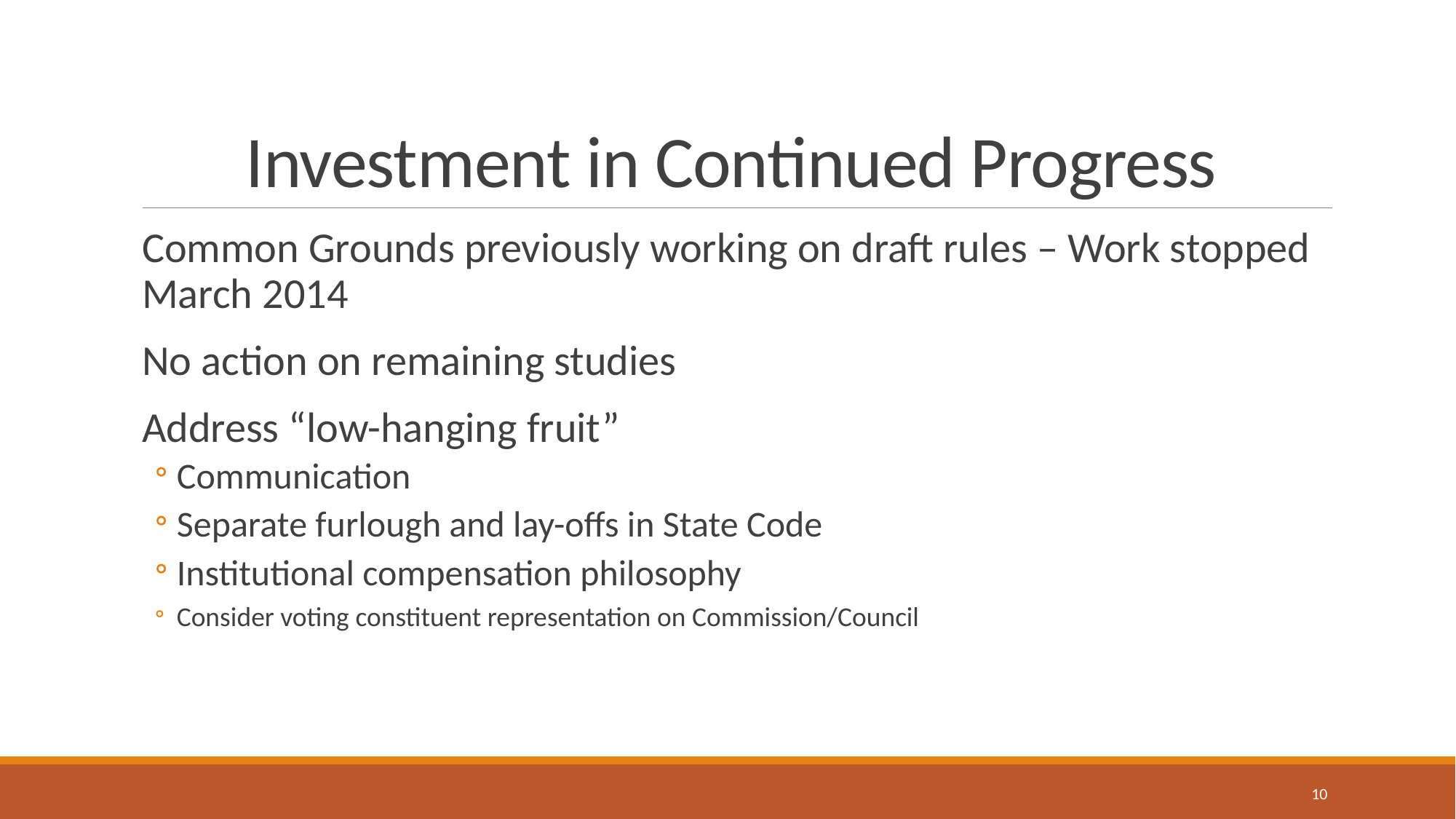

# Investment in Continued Progress
Common Grounds previously working on draft rules – Work stopped March 2014
No action on remaining studies
Address “low-hanging fruit”
Communication
Separate furlough and lay-offs in State Code
Institutional compensation philosophy
Consider voting constituent representation on Commission/Council

10